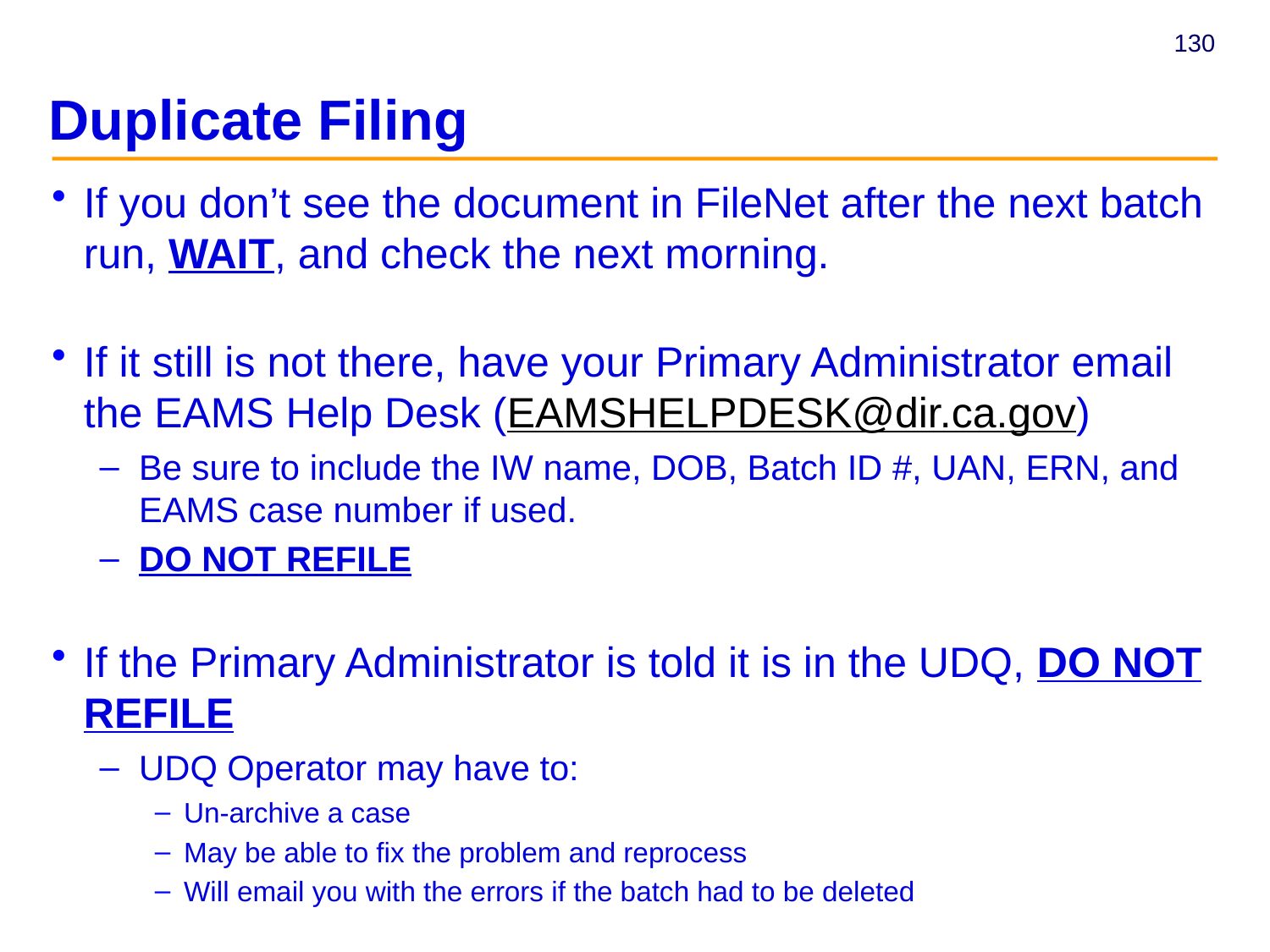

# Duplicate Filing
If you don’t see the document in FileNet after the next batch run, WAIT, and check the next morning.

If it still is not there, have your Primary Administrator email the EAMS Help Desk (EAMSHELPDESK@dir.ca.gov)
Be sure to include the IW name, DOB, Batch ID #, UAN, ERN, and EAMS case number if used.
DO NOT REFILE

If the Primary Administrator is told it is in the UDQ, DO NOT REFILE
UDQ Operator may have to:
Un-archive a case
May be able to fix the problem and reprocess
Will email you with the errors if the batch had to be deleted